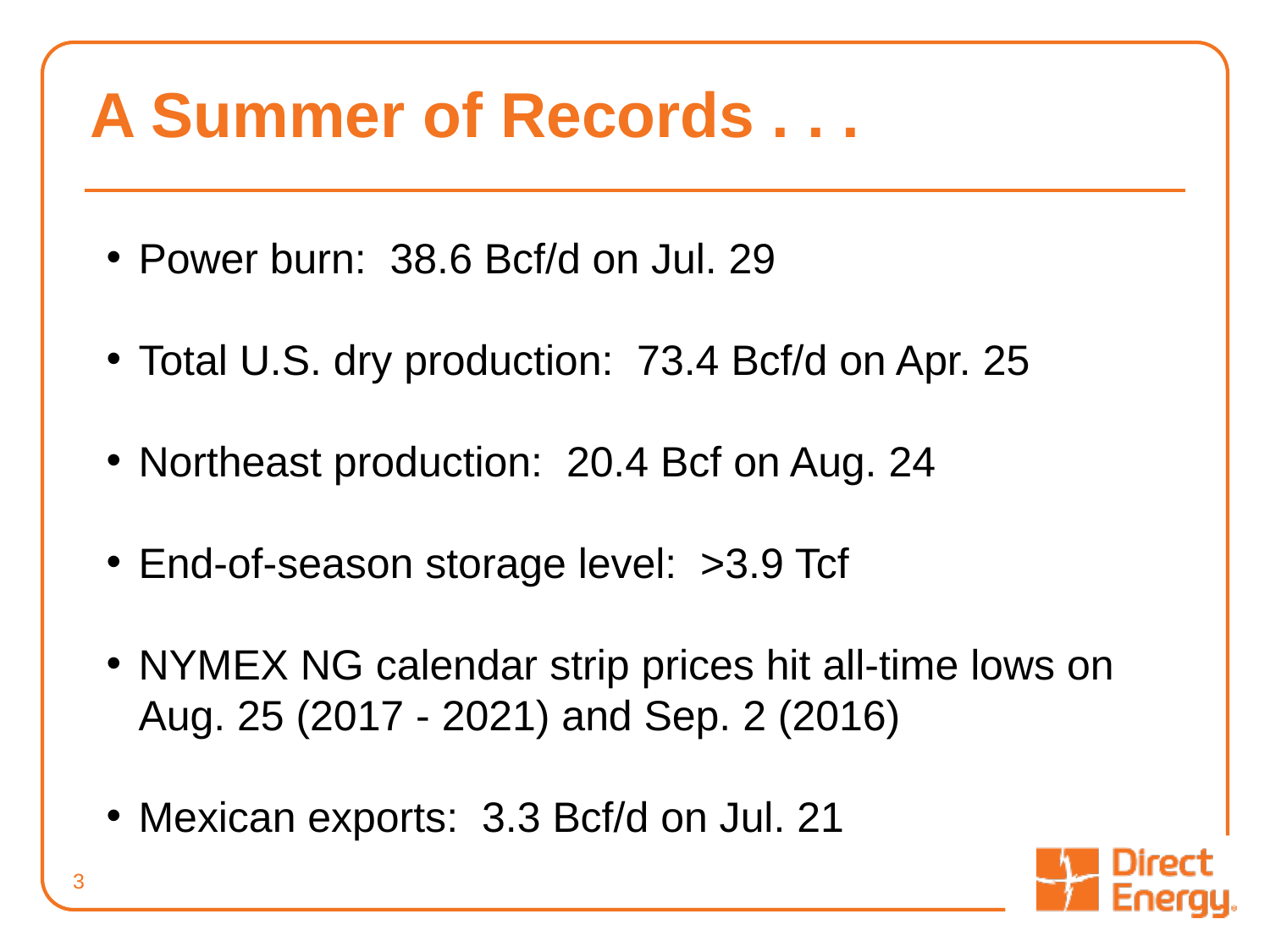

# A Summer of Records . . .
Power burn:  38.6 Bcf/d on Jul. 29

Total U.S. dry production:  73.4 Bcf/d on Apr. 25

Northeast production:  20.4 Bcf on Aug. 24

End-of-season storage level:  >3.9 Tcf

NYMEX NG calendar strip prices hit all-time lows on Aug. 25 (2017 - 2021) and Sep. 2 (2016)

Mexican exports:  3.3 Bcf/d on Jul. 21